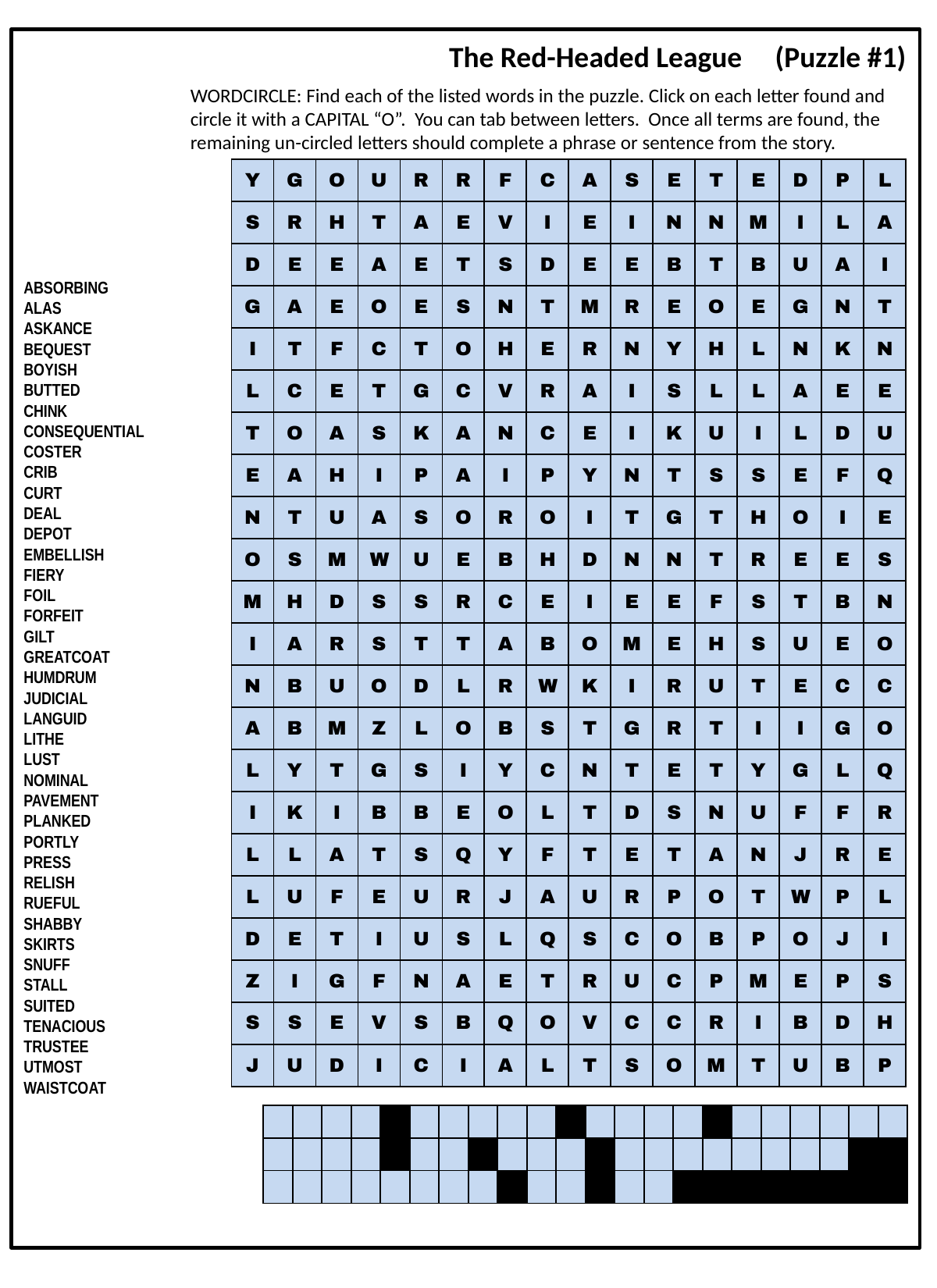

The Red-Headed League     (Puzzle #1)
WORDCIRCLE: Find each of the listed words in the puzzle. Click on each letter found and circle it with a CAPITAL “O”.  You can tab between letters.  Once all terms are found, the remaining un-circled letters should complete a phrase or sentence from the story.
| ABSORBING ALAS ASKANCE BEQUEST BOYISH BUTTED CHINK CONSEQUENTIAL COSTER CRIB CURT DEAL DEPOT EMBELLISH FIERY FOIL FORFEIT GILT GREATCOAT HUMDRUM JUDICIAL LANGUID LITHE LUST NOMINAL PAVEMENT PLANKED PORTLY PRESS RELISH RUEFUL SHABBY SKIRTS SNUFF STALL SUITED TENACIOUS TRUSTEE UTMOST WAISTCOAT |
| --- |
| Y | G | O | U | R | R | F | C | A | S | E | T | E | D | P | L |
| --- | --- | --- | --- | --- | --- | --- | --- | --- | --- | --- | --- | --- | --- | --- | --- |
| S | R | H | T | A | E | V | I | E | I | N | N | M | I | L | A |
| D | E | E | A | E | T | S | D | E | E | B | T | B | U | A | I |
| G | A | E | O | E | S | N | T | M | R | E | O | E | G | N | T |
| I | T | F | C | T | O | H | E | R | N | Y | H | L | N | K | N |
| L | C | E | T | G | C | V | R | A | I | S | L | L | A | E | E |
| T | O | A | S | K | A | N | C | E | I | K | U | I | L | D | U |
| E | A | H | I | P | A | I | P | Y | N | T | S | S | E | F | Q |
| N | T | U | A | S | O | R | O | I | T | G | T | H | O | I | E |
| O | S | M | W | U | E | B | H | D | N | N | T | R | E | E | S |
| M | H | D | S | S | R | C | E | I | E | E | F | S | T | B | N |
| I | A | R | S | T | T | A | B | O | M | E | H | S | U | E | O |
| N | B | U | O | D | L | R | W | K | I | R | U | T | E | C | C |
| A | B | M | Z | L | O | B | S | T | G | R | T | I | I | G | O |
| L | Y | T | G | S | I | Y | C | N | T | E | T | Y | G | L | Q |
| I | K | I | B | B | E | O | L | T | D | S | N | U | F | F | R |
| L | L | A | T | S | Q | Y | F | T | E | T | A | N | J | R | E |
| L | U | F | E | U | R | J | A | U | R | P | O | T | W | P | L |
| D | E | T | I | U | S | L | Q | S | C | O | B | P | O | J | I |
| Z | I | G | F | N | A | E | T | R | U | C | P | M | E | P | S |
| S | S | E | V | S | B | Q | O | V | C | C | R | I | B | D | H |
| J | U | D | I | C | I | A | L | T | S | O | M | T | U | B | P |
|  |  |  |  |  |  |  |  |  |  |  |  |  |  |  |  |  |  |  |  |  |  |
| --- | --- | --- | --- | --- | --- | --- | --- | --- | --- | --- | --- | --- | --- | --- | --- | --- | --- | --- | --- | --- | --- |
|  |  |  |  |  |  |  |  |  |  |  |  |  |  |  |  |  |  |  |  |  |  |
|  |  |  |  |  |  |  |  |  |  |  |  |  |  |  |  |  |  |  |  |  |  |